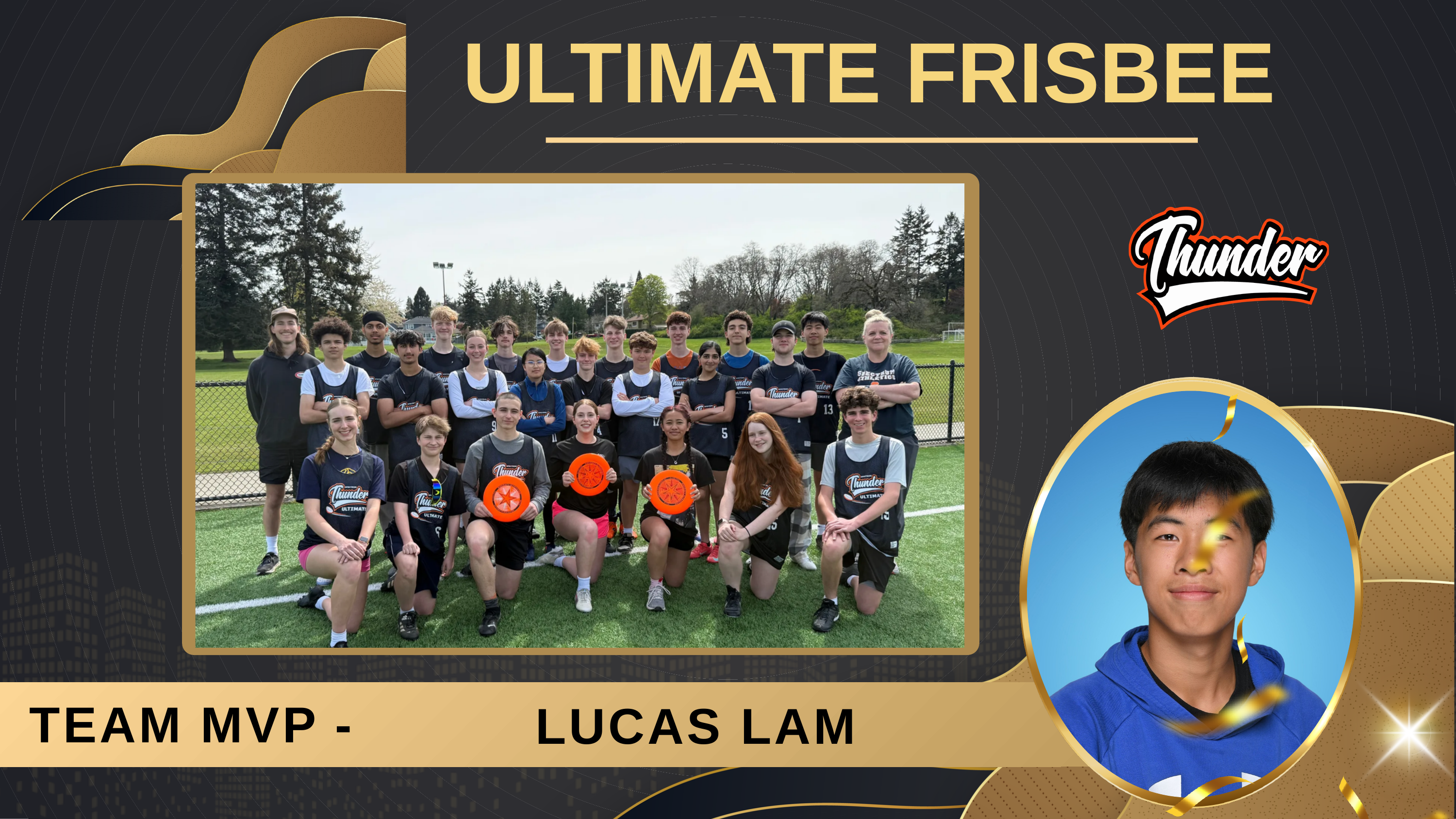

ULTIMATE FRISBEE

LUCAS LAM

TEAM MVP -